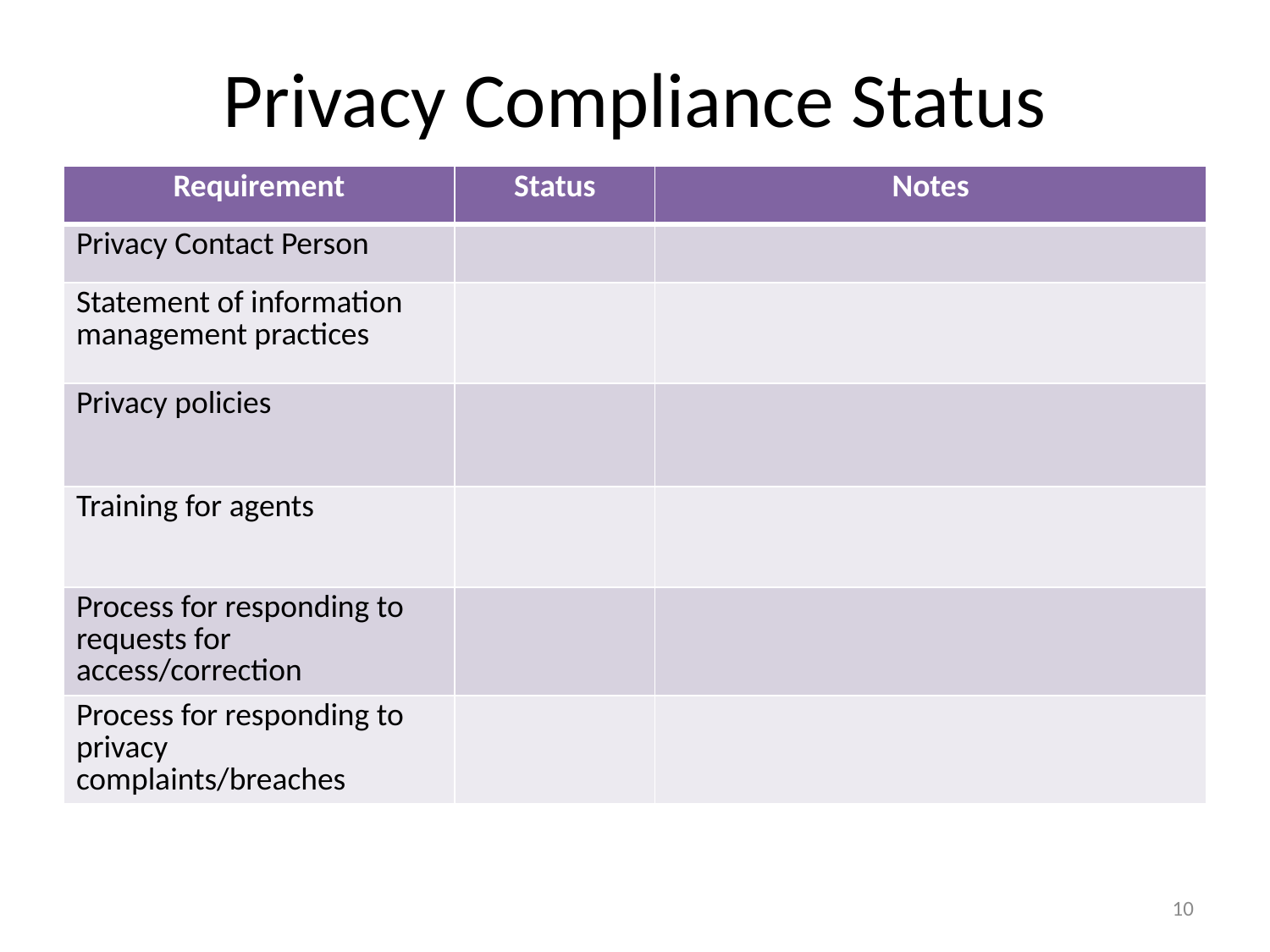

# Privacy Compliance Status
| Requirement | Status | Notes |
| --- | --- | --- |
| Privacy Contact Person |  |  |
| Statement of information management practices |  |  |
| Privacy policies |  |  |
| Training for agents |  |  |
| Process for responding to requests for access/correction |  |  |
| Process for responding to privacy complaints/breaches |  |  |
10